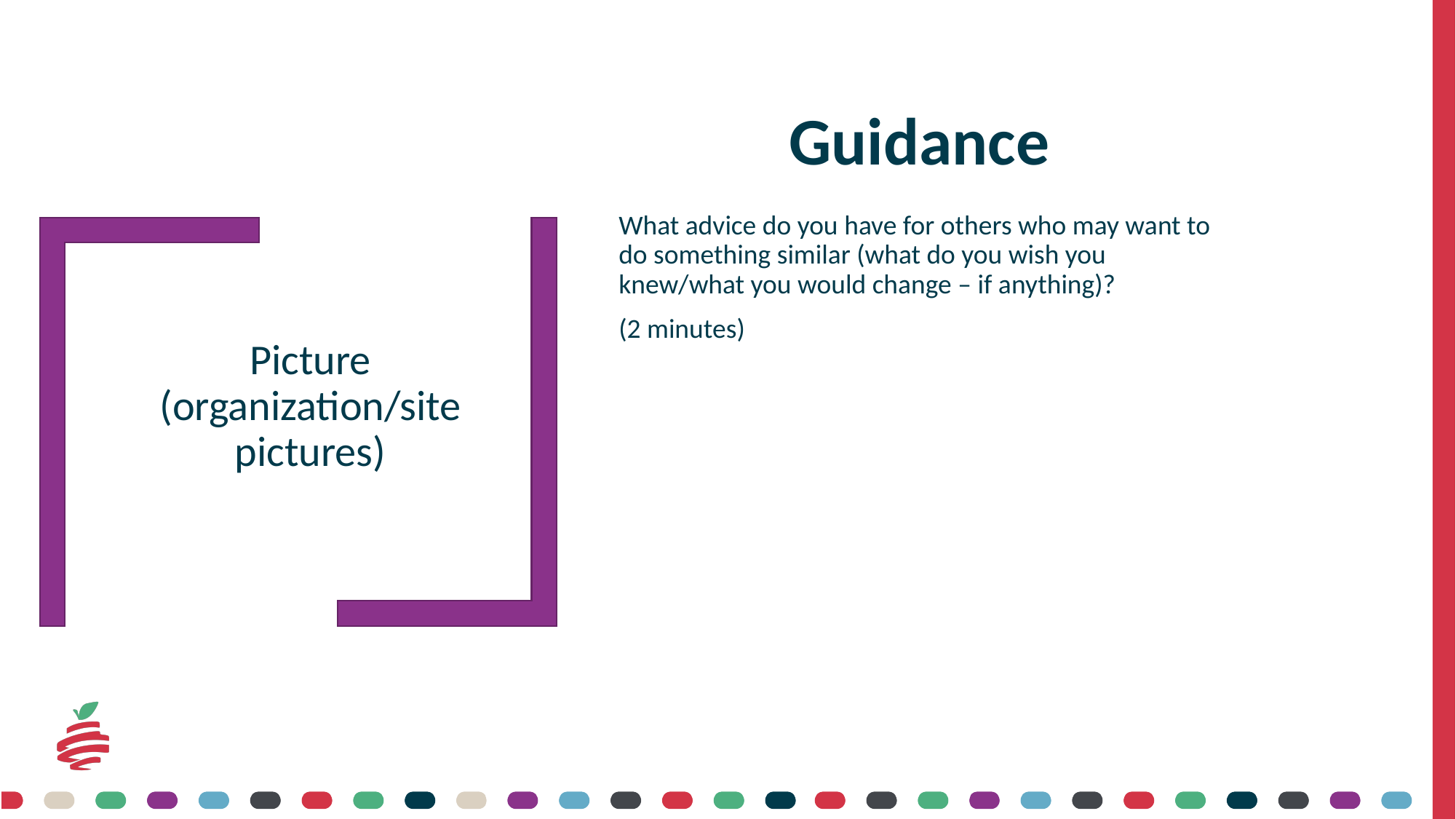

# Guidance
What advice do you have for others who may want to do something similar (what do you wish you knew/what you would change – if anything)?
(2 minutes)

Picture (organization/site pictures)